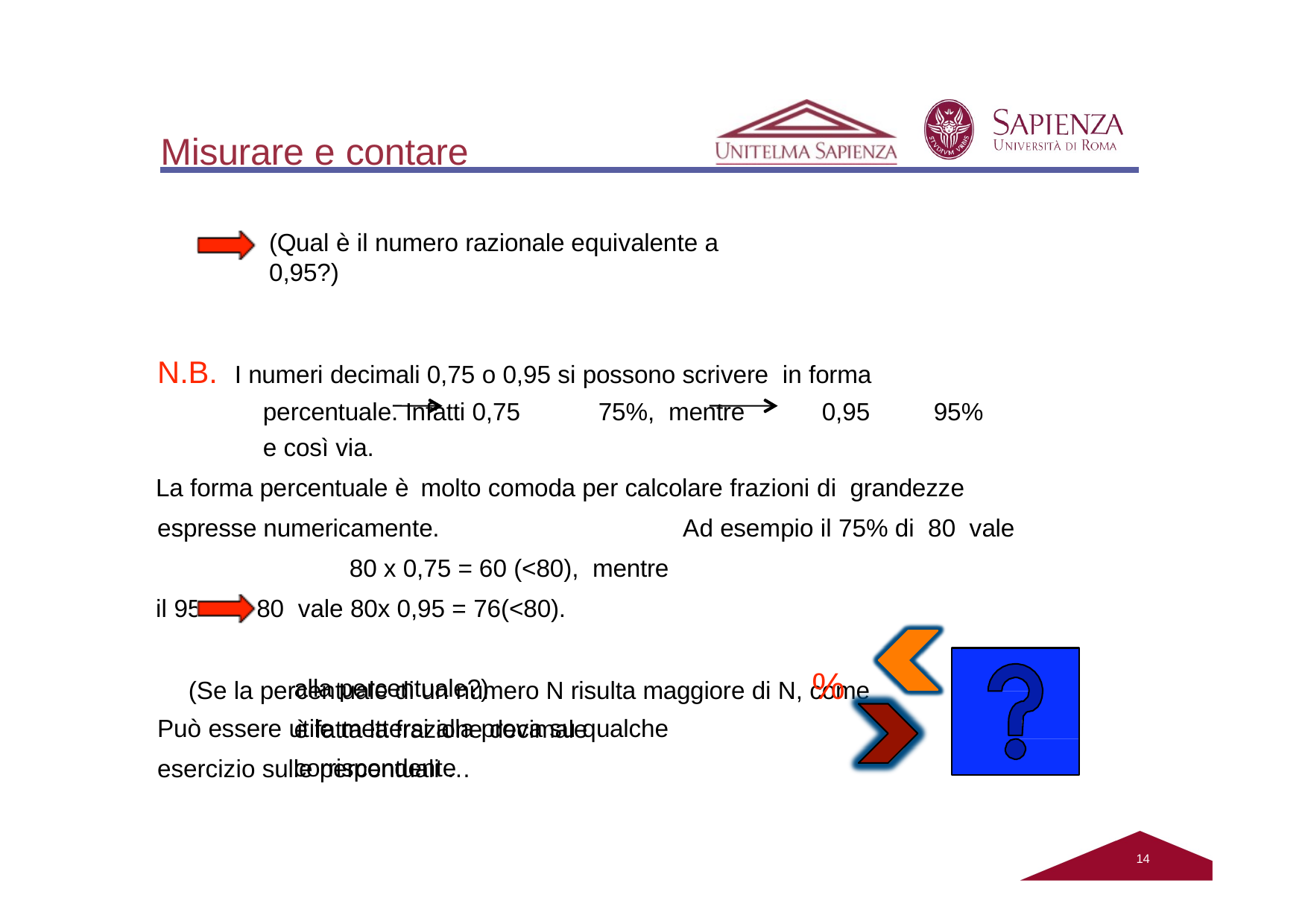

# Misurare e contare
(Qual è il numero razionale equivalente a 0,95?)

N.B.  I numeri decimali 0,75 o 0,95 si possono scrivere  in forma percentuale. Infatti 0,75	75%,  mentre	0,95	95% e così via.
La forma percentuale è	molto comoda per calcolare frazioni di  grandezze espresse numericamente.	Ad esempio il 75% di  80  vale	80 x 0,75 = 60 (<80),  mentre
il 95% di 80  vale 80x 0,95 = 76(<80).

(Se la percentuale di un numero N risulta maggiore di N, come è fatta la frazione decimale	corrispondente

%

alla percentuale?)
Può essere utile mettersi alla prova su qualche esercizio sulle percentuali …

14